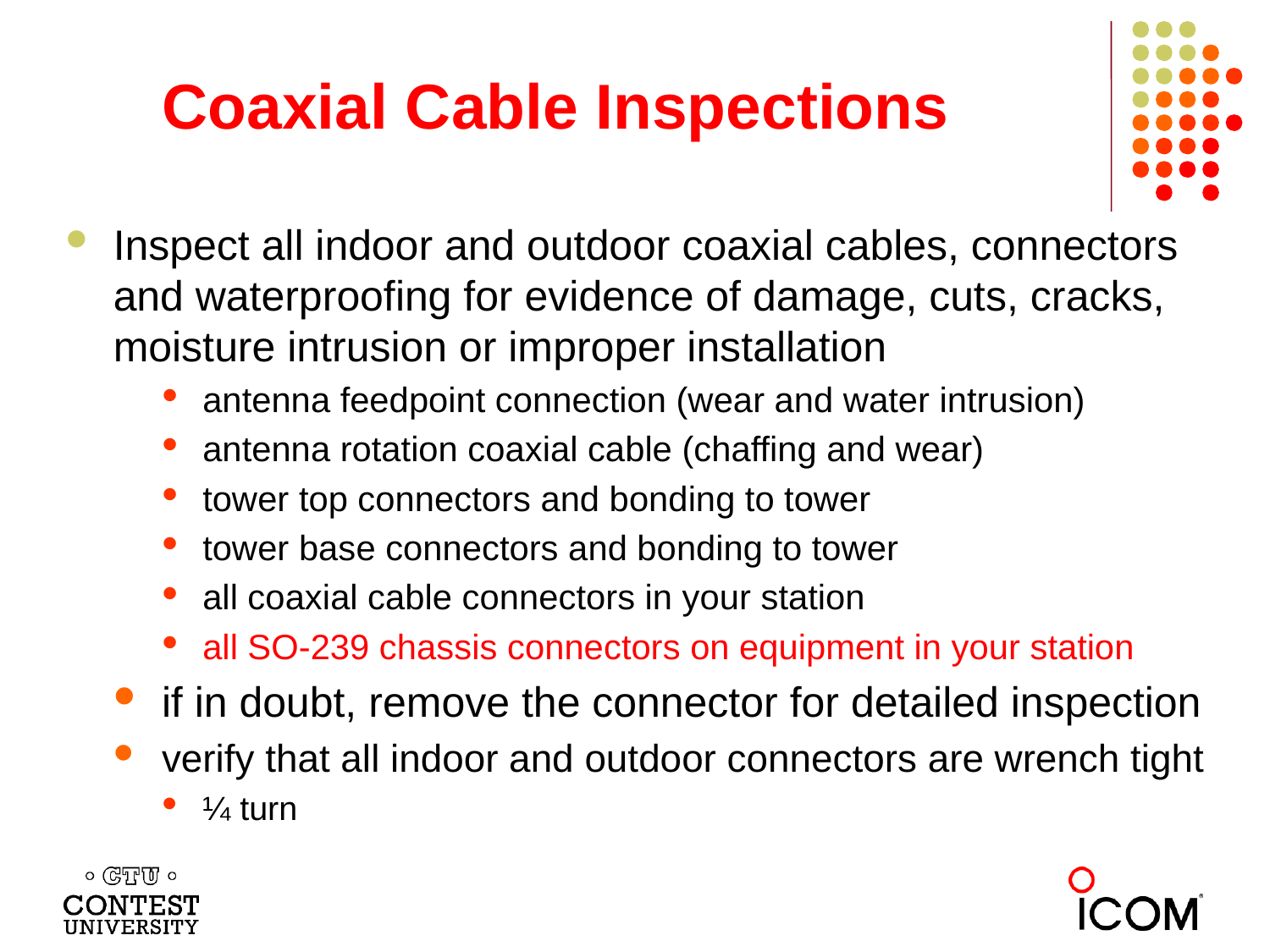

# Coaxial Cable Inspections
Inspect all indoor and outdoor coaxial cables, connectors  and waterproofing for evidence of damage, cuts, cracks, moisture intrusion or improper installation
antenna feedpoint connection (wear and water intrusion)
antenna rotation coaxial cable (chaffing and wear)
tower top connectors and bonding to tower
tower base connectors and bonding to tower
all coaxial cable connectors in your station
all SO-239 chassis connectors on equipment in your station
if in doubt, remove the connector for detailed inspection
verify that all indoor and outdoor connectors are wrench tight
¼ turn